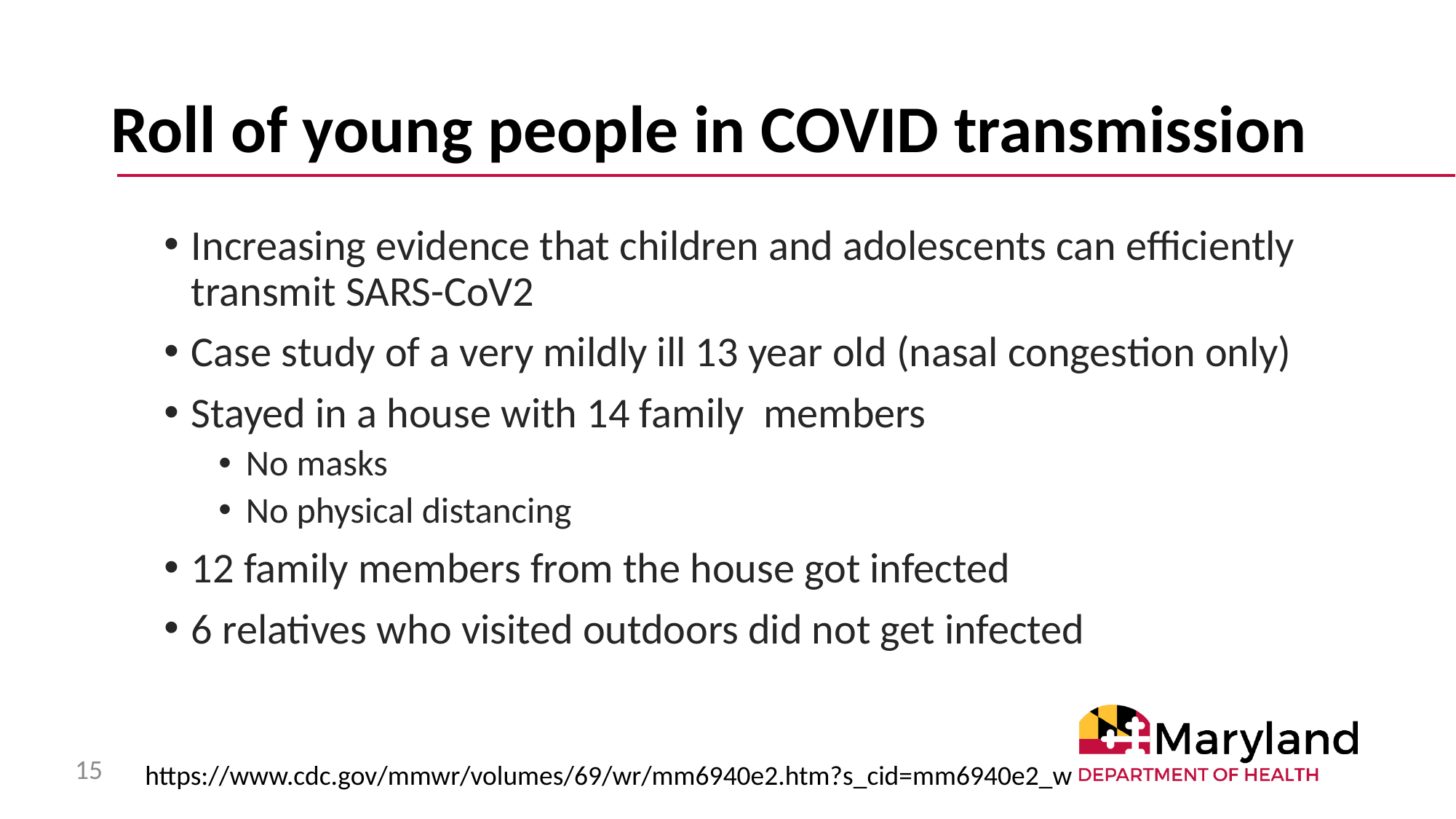

# Roll of young people in COVID transmission
Increasing evidence that children and adolescents can efficiently transmit SARS-CoV2
Case study of a very mildly ill 13 year old (nasal congestion only)
Stayed in a house with 14 family  members
No masks
No physical distancing
12 family members from the house got infected
6 relatives who visited outdoors did not get infected
15
https://www.cdc.gov/mmwr/volumes/69/wr/mm6940e2.htm?s_cid=mm6940e2_w